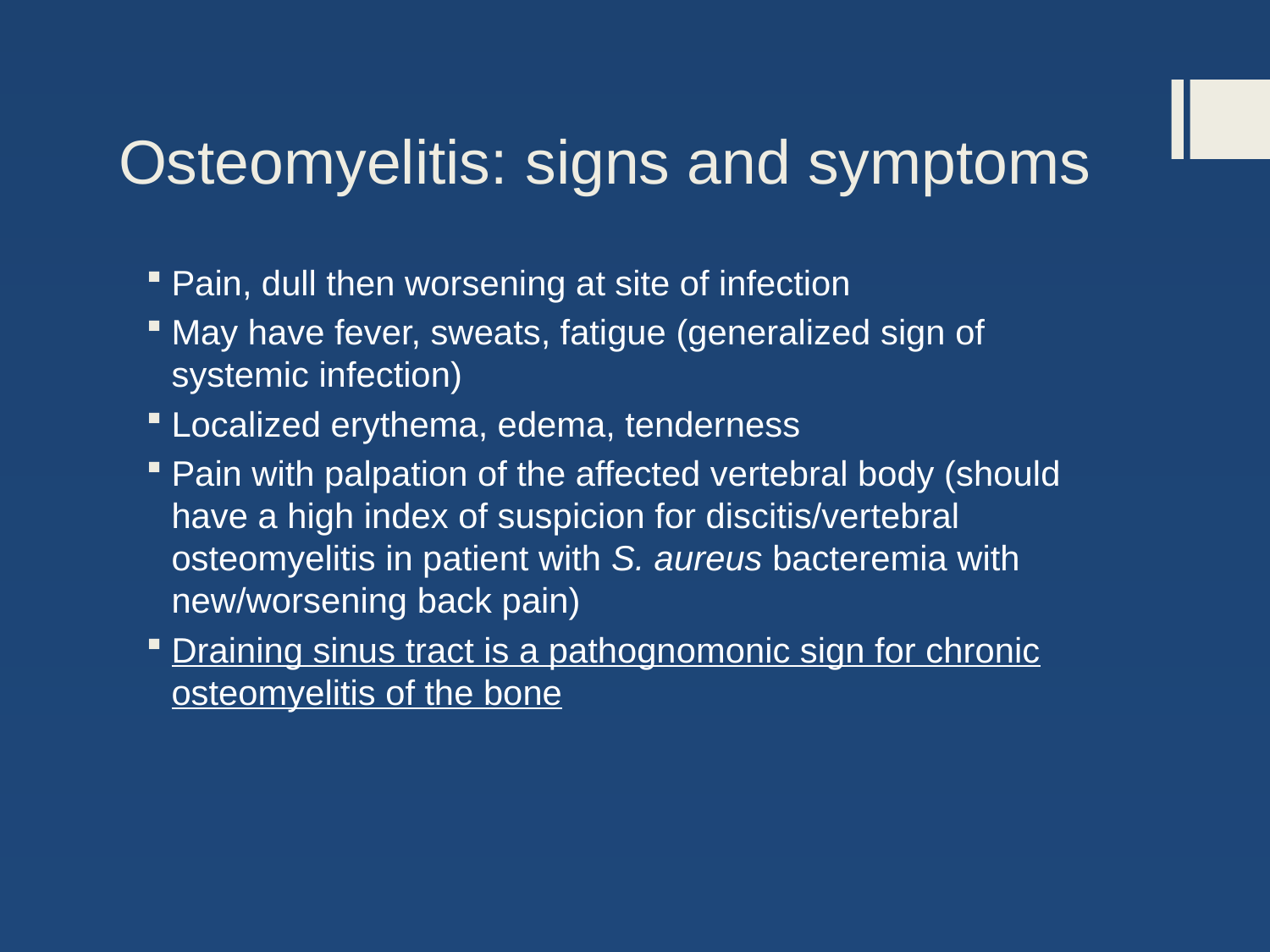

# Osteomyelitis: signs and symptoms
Pain, dull then worsening at site of infection
May have fever, sweats, fatigue (generalized sign of systemic infection)
Localized erythema, edema, tenderness
Pain with palpation of the affected vertebral body (should have a high index of suspicion for discitis/vertebral osteomyelitis in patient with S. aureus bacteremia with new/worsening back pain)
Draining sinus tract is a pathognomonic sign for chronic osteomyelitis of the bone